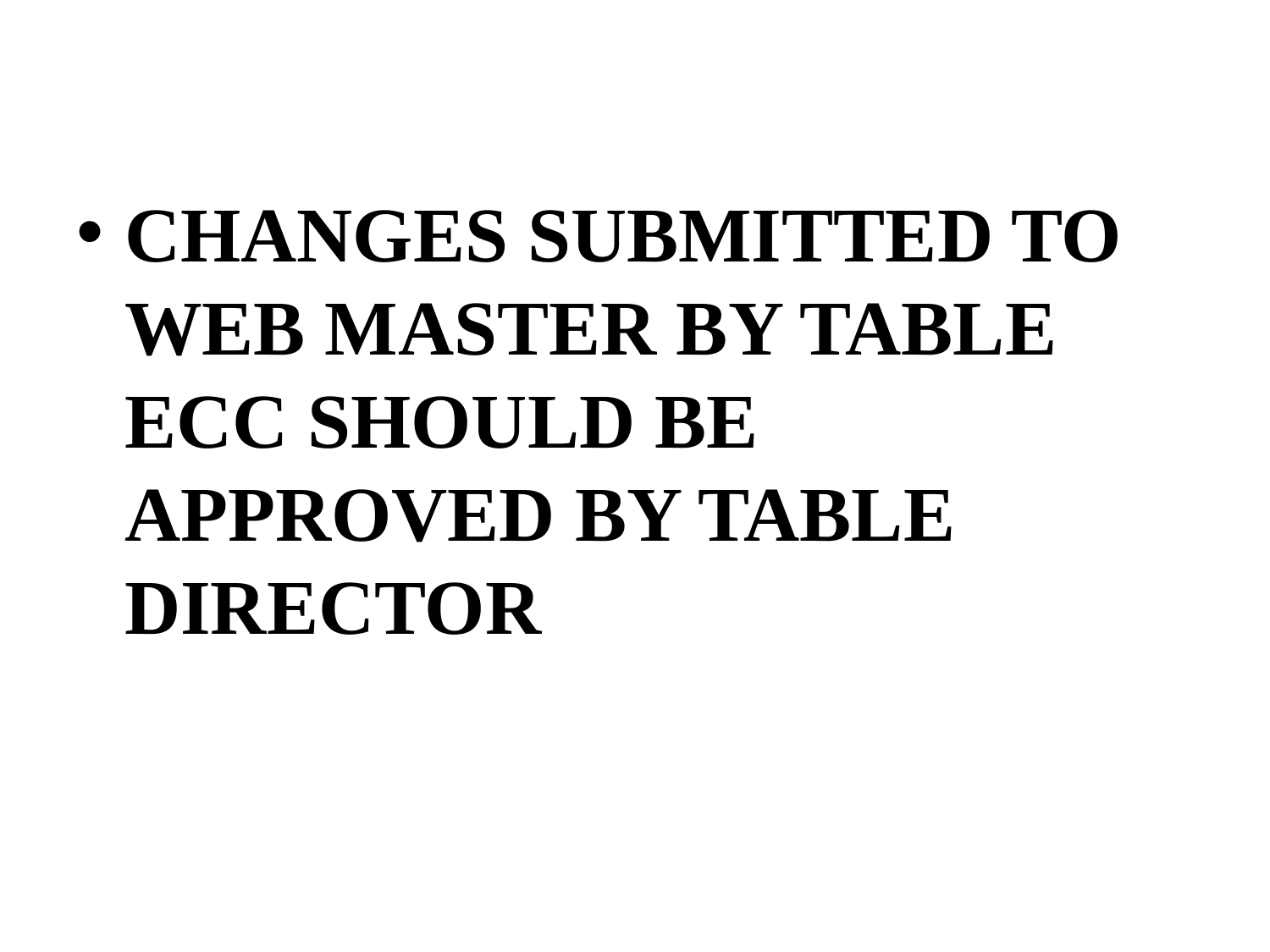

CHANGES SUBMITTED TO WEB MASTER BY TABLE ECC SHOULD BE APPROVED BY TABLE DIRECTOR